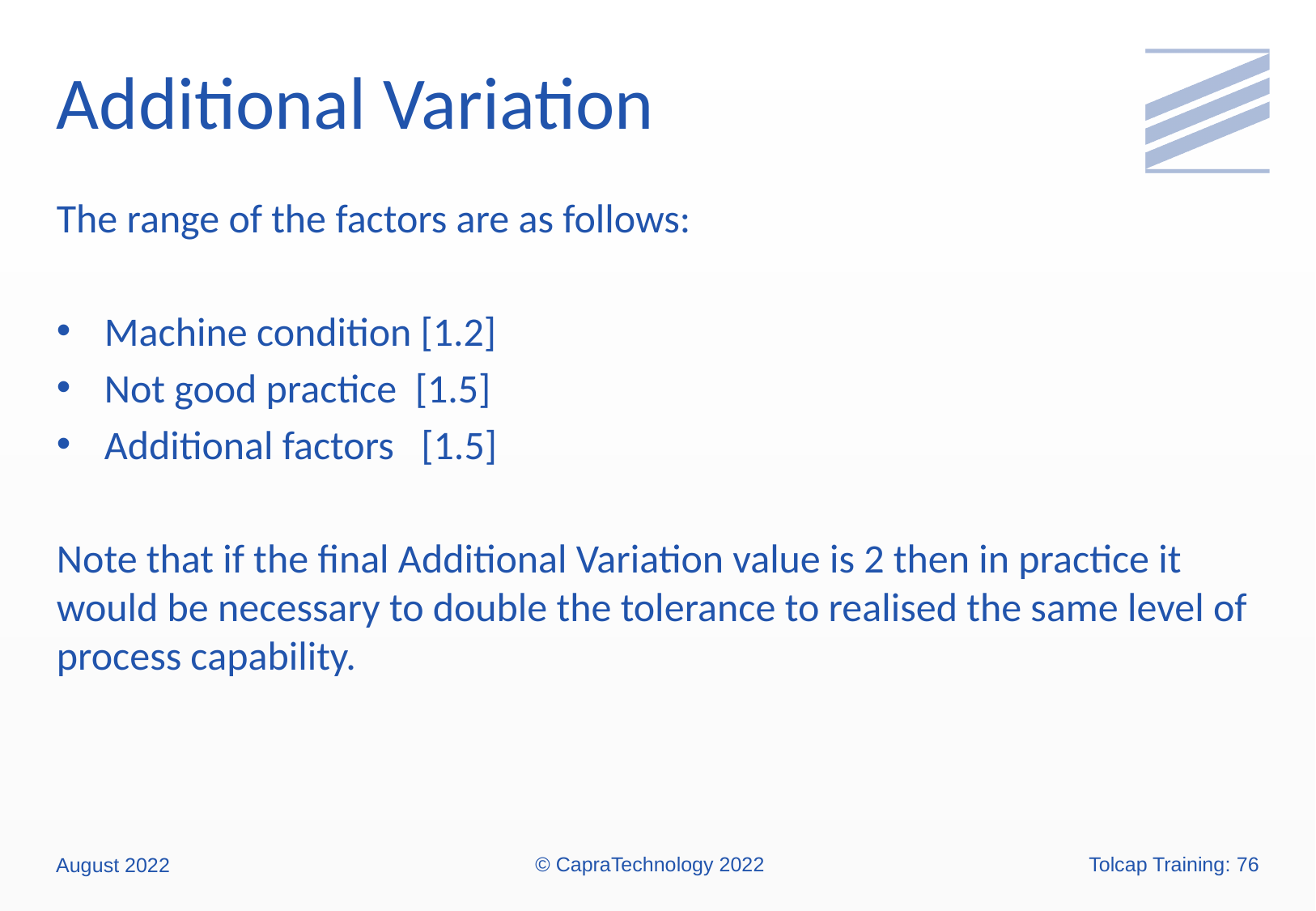

# Additional Variation

The range of the factors are as follows:

Machine condition [1.2]
Not good practice  [1.5]
Additional factors   [1.5]

Note that if the final Additional Variation value is 2 then in practice it would be necessary to double the tolerance to realised the same level of process capability.

© CapraTechnology 2022
Tolcap Training: 76
August 2022